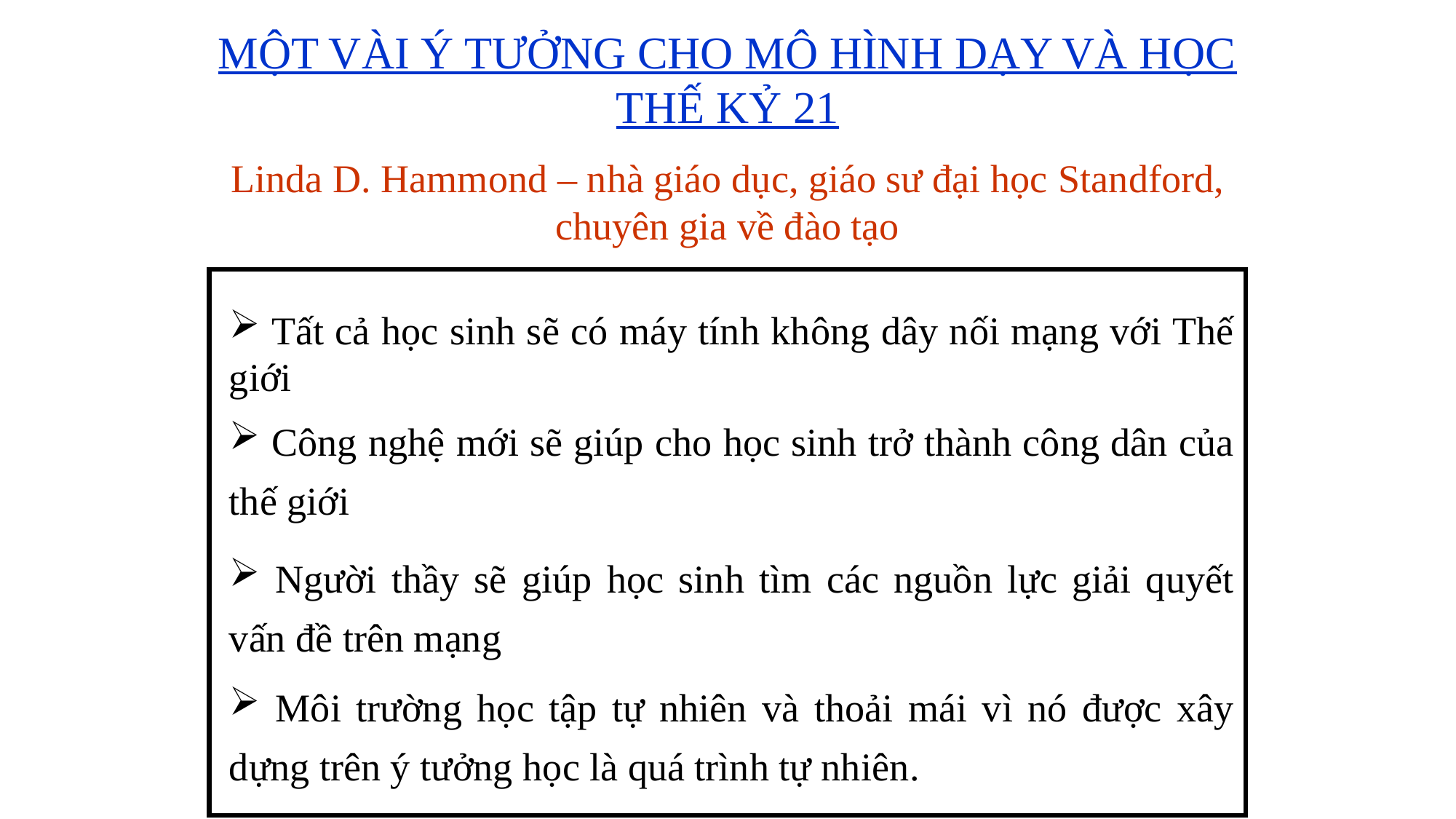

MỘT VÀI Ý TƯỞNG CHO MÔ HÌNH DẠY VÀ HỌC THẾ KỶ 21
Linda D. Hammond – nhà giáo dục, giáo sư đại học­ Standford, chuyên gia về đào tạo

 Tất cả học sinh sẽ có máy tính không dây nối mạng với Thế giới
 Công nghệ mới sẽ giúp cho học sinh trở thành công dân của thế giới
 Người thầy sẽ giúp học sinh tìm các nguồn lực giải quyết vấn đề trên mạng
 Môi trường học tập tự nhiên và thoải mái vì nó được xây dựng trên ý tưởng học là quá trình tự nhiên.